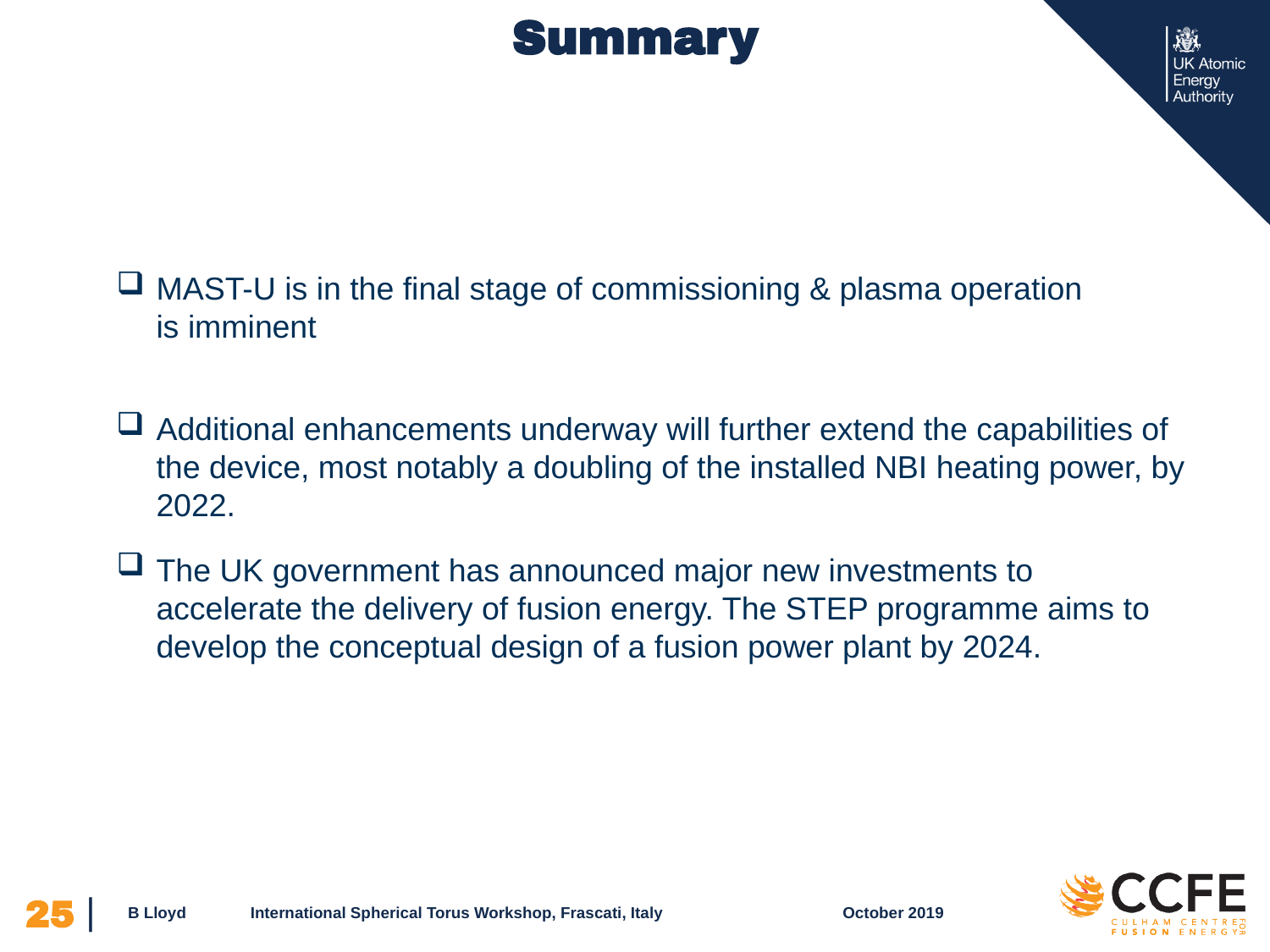

Summary
MAST-U is in the final stage of commissioning & plasma operation is imminent
Additional enhancements underway will further extend the capabilities of the device, most notably a doubling of the installed NBI heating power, by 2022.
The UK government has announced major new investments to accelerate the delivery of fusion energy. The STEP programme aims to develop the conceptual design of a fusion power plant by 2024.
 B Lloyd	International Spherical Torus Workshop, Frascati, Italy	                   October 2019
25